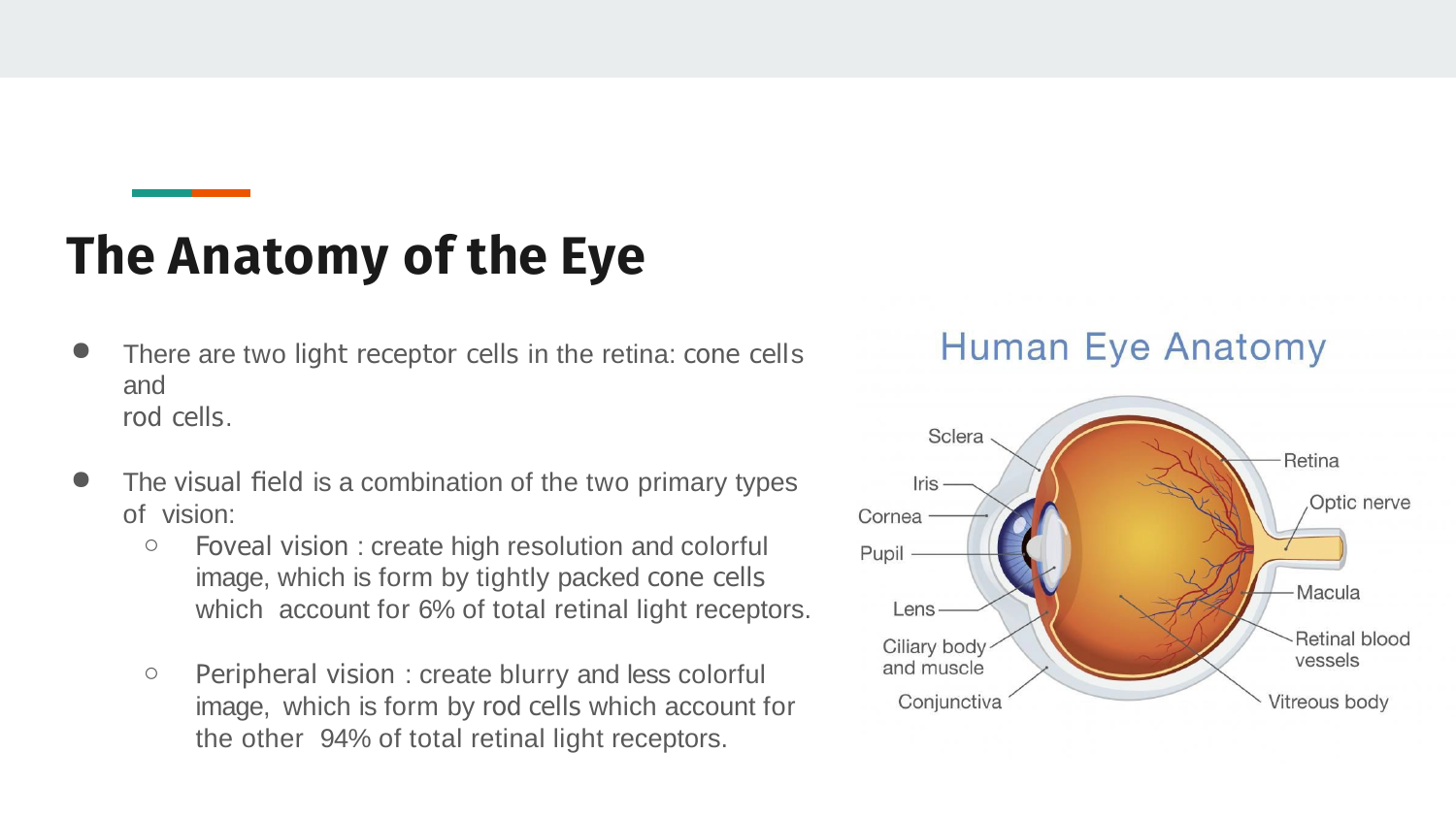

# The Anatomy of the Eye

There are two light receptor cells in the retina: cone cells and
rod cells.

The visual field is a combination of the two primary types of  vision:
Foveal vision : create high resolution and colorful  image, which is form by tightly packed cone cells which  account for 6% of total retinal light receptors.

Peripheral vision : create blurry and less colorful image,  which is form by rod cells which account for the other  94% of total retinal light receptors.